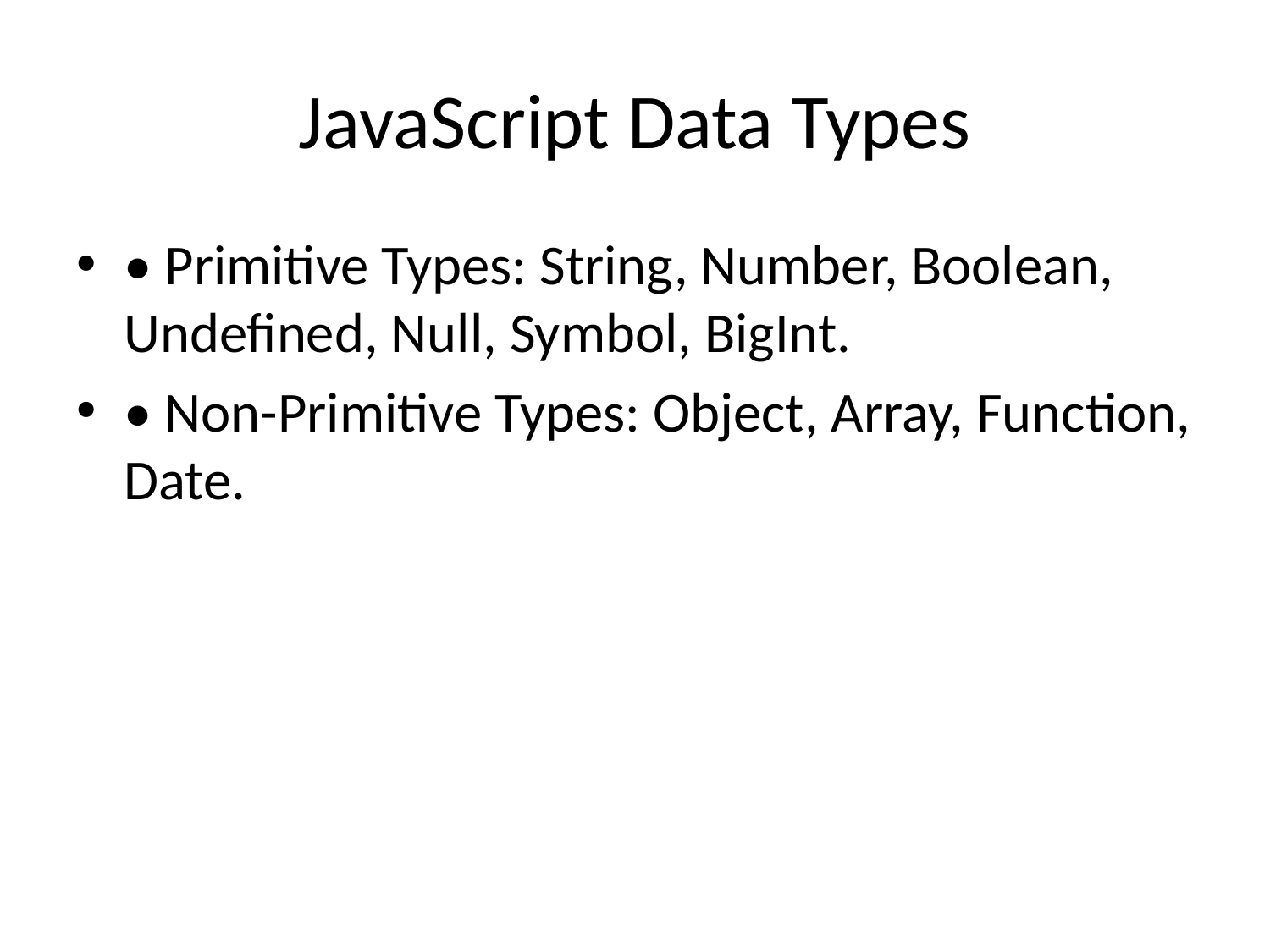

# JavaScript Data Types
• Primitive Types: String, Number, Boolean, Undefined, Null, Symbol, BigInt.
• Non-Primitive Types: Object, Array, Function, Date.